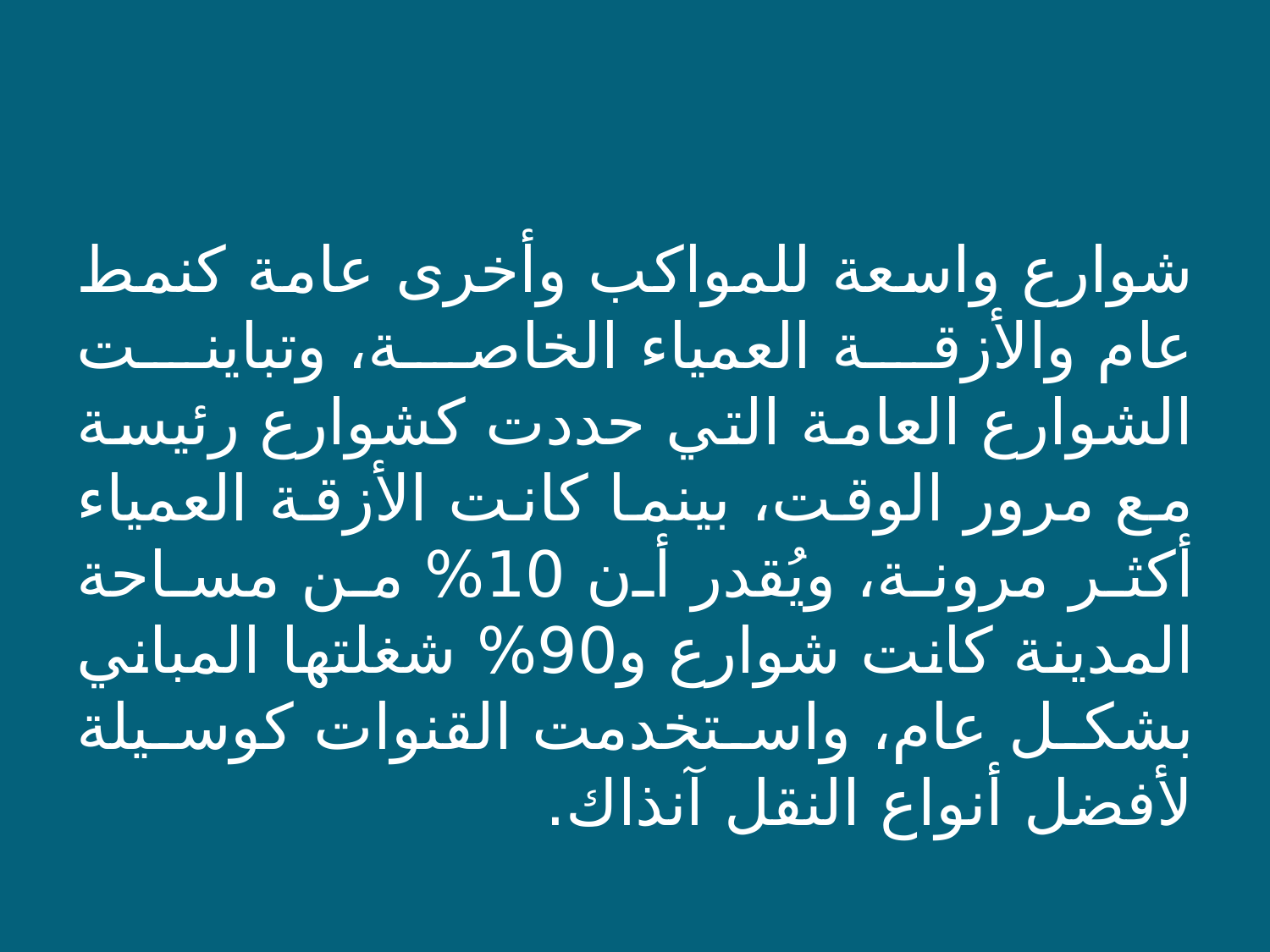

شوارع واسعة للمواكب وأخرى عامة كنمط عام والأزقة العمياء الخاصة، وتباينت الشوارع العامة التي حددت كشوارع رئيسة مع مرور الوقت، بينما كانت الأزقة العمياء أكثر مرونة، ويُقدر أن 10% من مساحة المدينة كانت شوارع و90% شغلتها المباني بشكل عام، واستخدمت القنوات كوسيلة لأفضل أنواع النقل آنذاك.